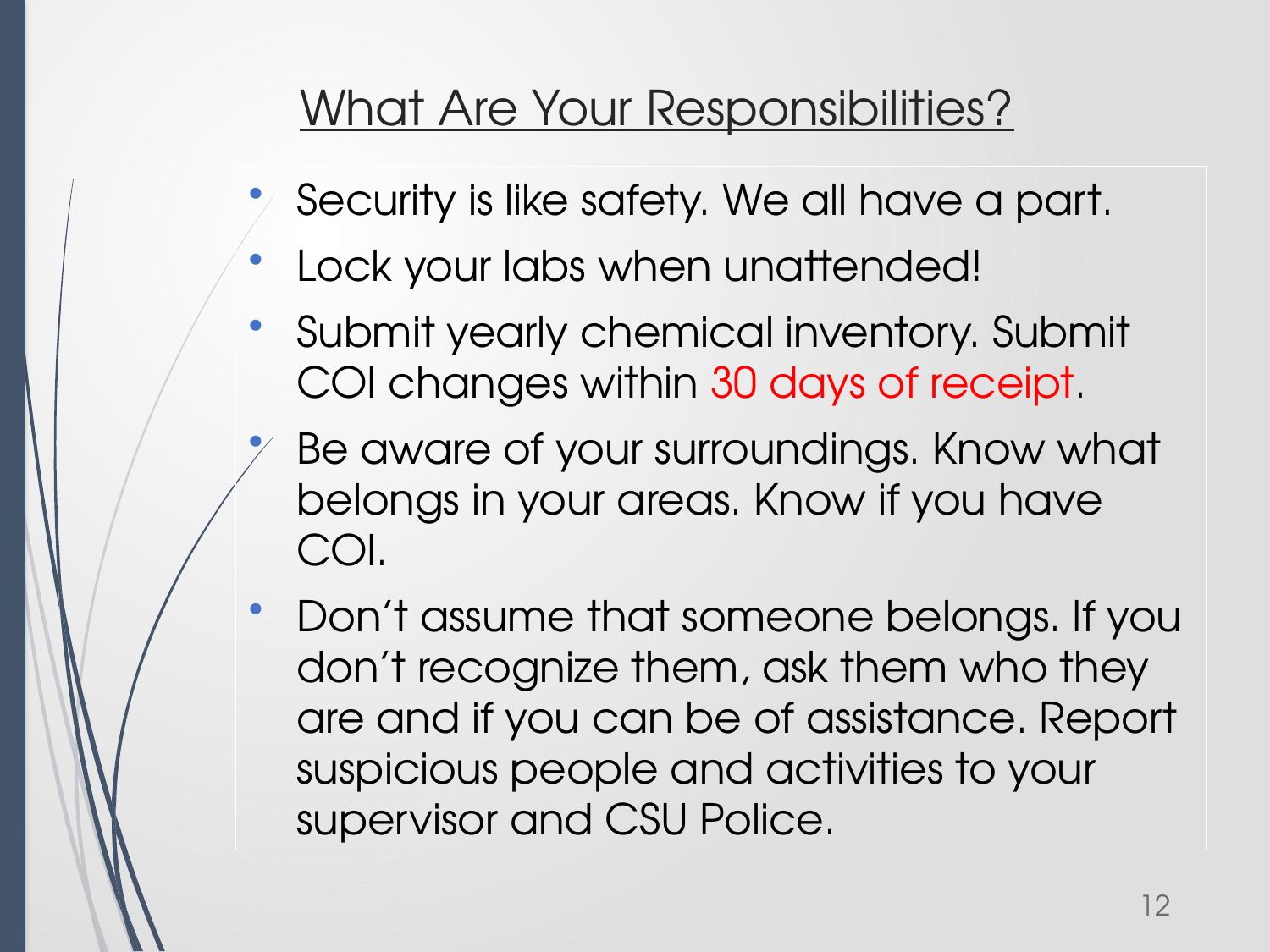

# What Are Your Responsibilities?
Security is like safety. We all have a part.
Lock your labs when unattended!
Submit yearly chemical inventory. Submit COI changes within 30 days of receipt.
Be aware of your surroundings. Know what belongs in your areas. Know if you have COI.
Don’t assume that someone belongs. If you don’t recognize them, ask them who they are and if you can be of assistance. Report suspicious people and activities to your supervisor and CSU Police.